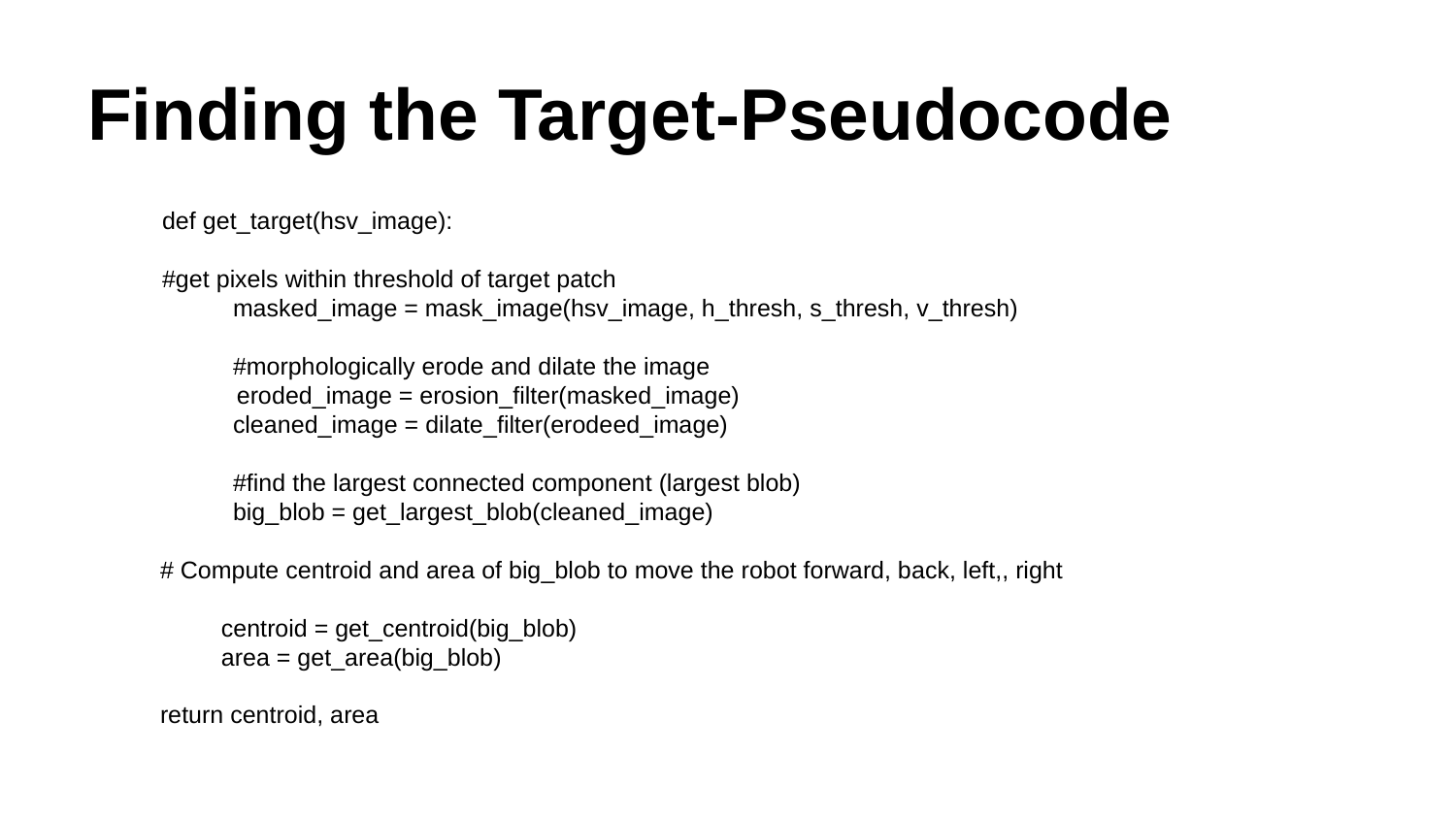

# Finding the Target-Pseudocode
           def get_target(hsv_image):

           #get pixels within threshold of target patch
	masked_image = mask_image(hsv_image, h_thresh, s_thresh, v_thresh)

	#morphologically erode and dilate the image
                      eroded_image = erosion_filter(masked_image)
	cleaned_image = dilate_filter(erodeed_image)

	#find the largest connected component (largest blob)
	big_blob = get_largest_blob(cleaned_image)

# Compute centroid and area of big_blob to move the robot forward, back, left,, right

         centroid = get_centroid(big_blob)
         area = get_area(big_blob)

return centroid, area